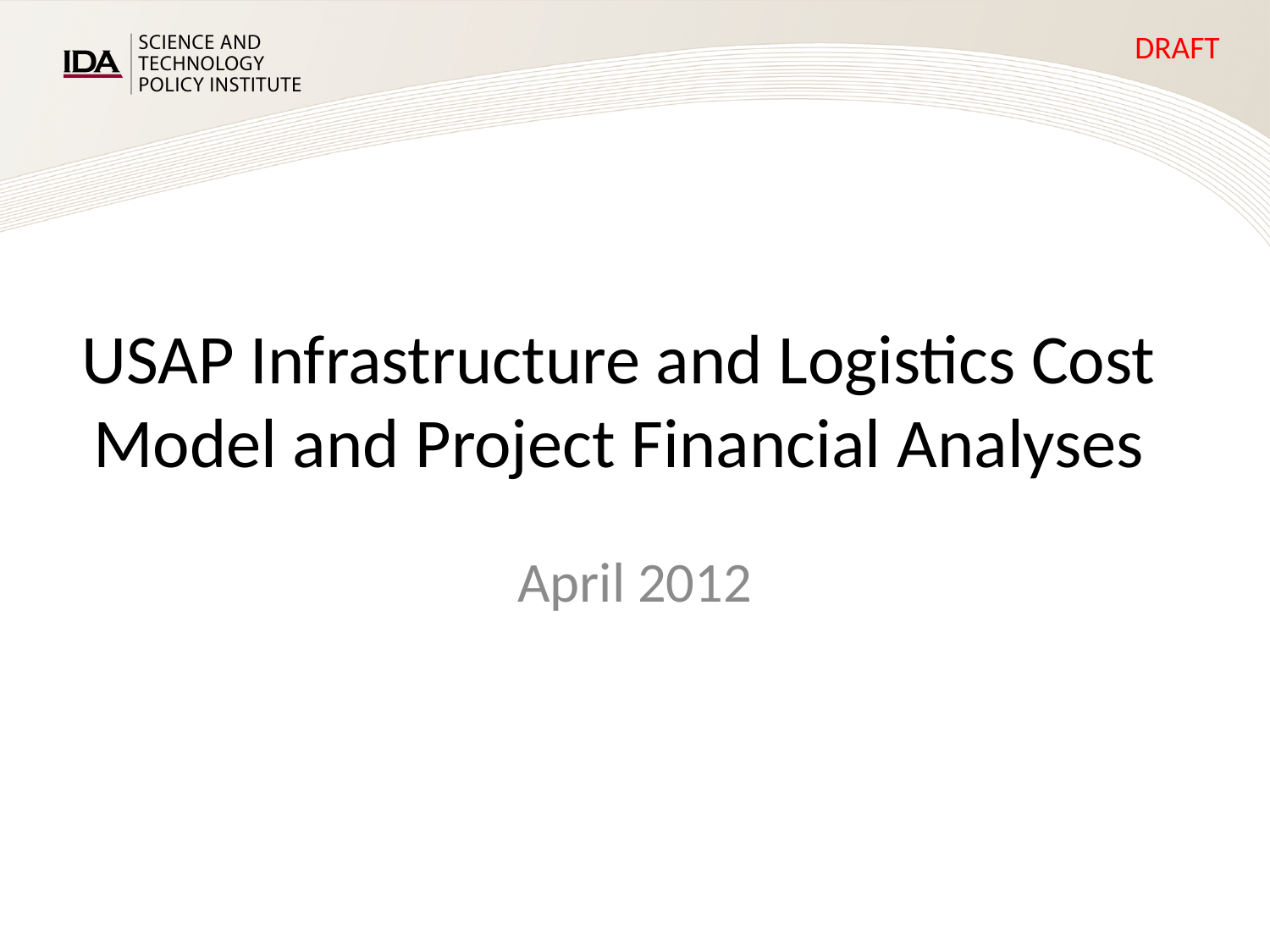

# USAP Infrastructure and Logistics Cost Model and Project Financial Analyses
April 2012